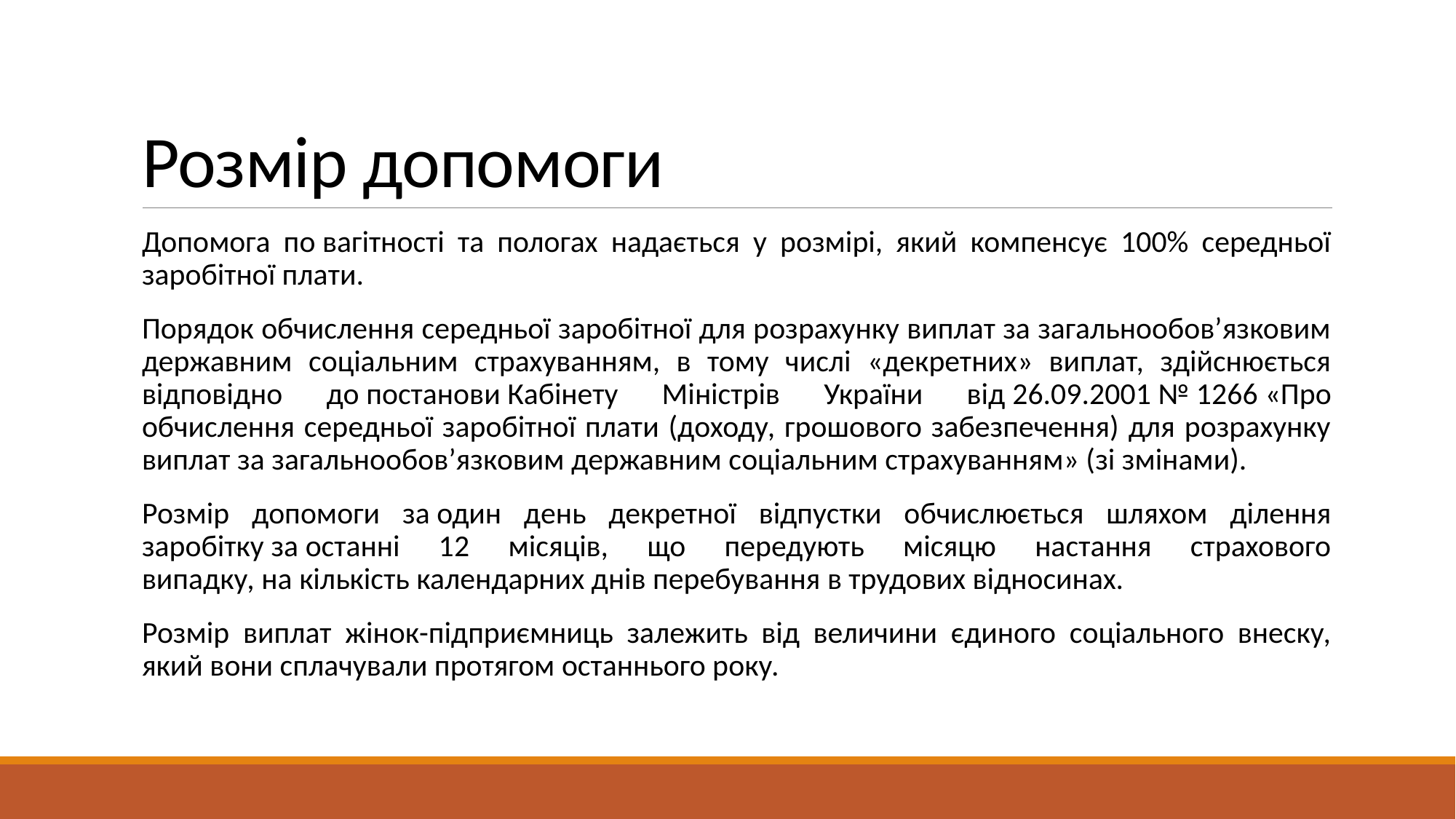

# Розмір допомоги
Допомога по вагітності та пологах надається у розмірі, який компенсує 100% середньої заробітної плати.
Порядок обчислення середньої заробітної для розрахунку виплат за загальнообов’язковим державним соціальним страхуванням, в тому числі «декретних» виплат, здійснюється відповідно до постанови Кабінету Міністрів України від 26.09.2001 № 1266 «Про обчислення середньої заробітної плати (доходу, грошового забезпечення) для розрахунку виплат за загальнообов’язковим державним соціальним страхуванням» (зі змінами).
Розмір допомоги за один день декретної відпустки обчислюється шляхом ділення заробітку за останні 12 місяців, що передують місяцю настання страхового випадку, на кількість календарних днів перебування в трудових відносинах.
Розмір виплат жінок-підприємниць залежить від величини єдиного соціального внеску, який вони сплачували протягом останнього року.